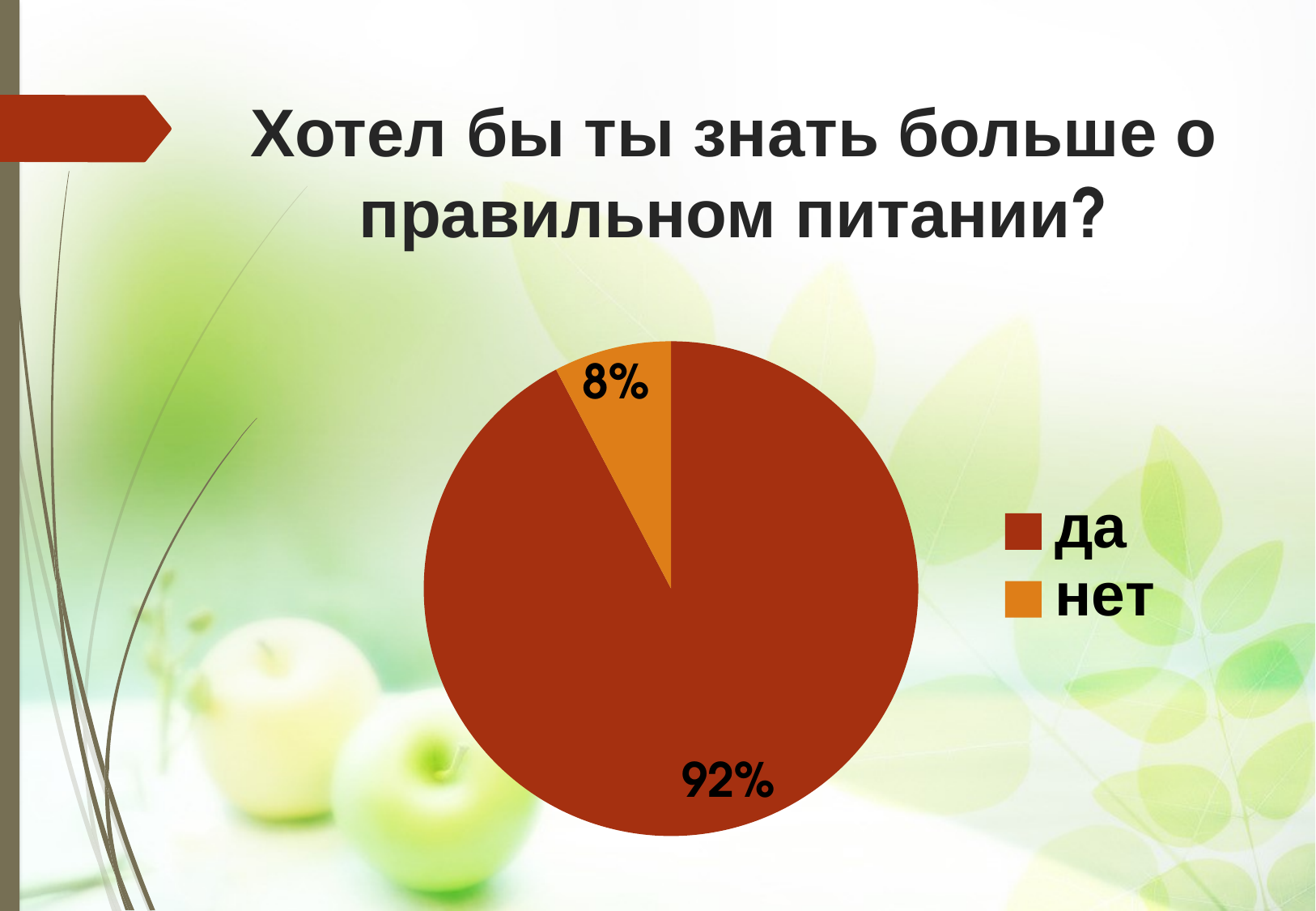

# Хотел бы ты знать больше о правильном питании?

### Chart

| Category |  |
|---|---|
| да  | 120.0 |
| нет | 10.0 |